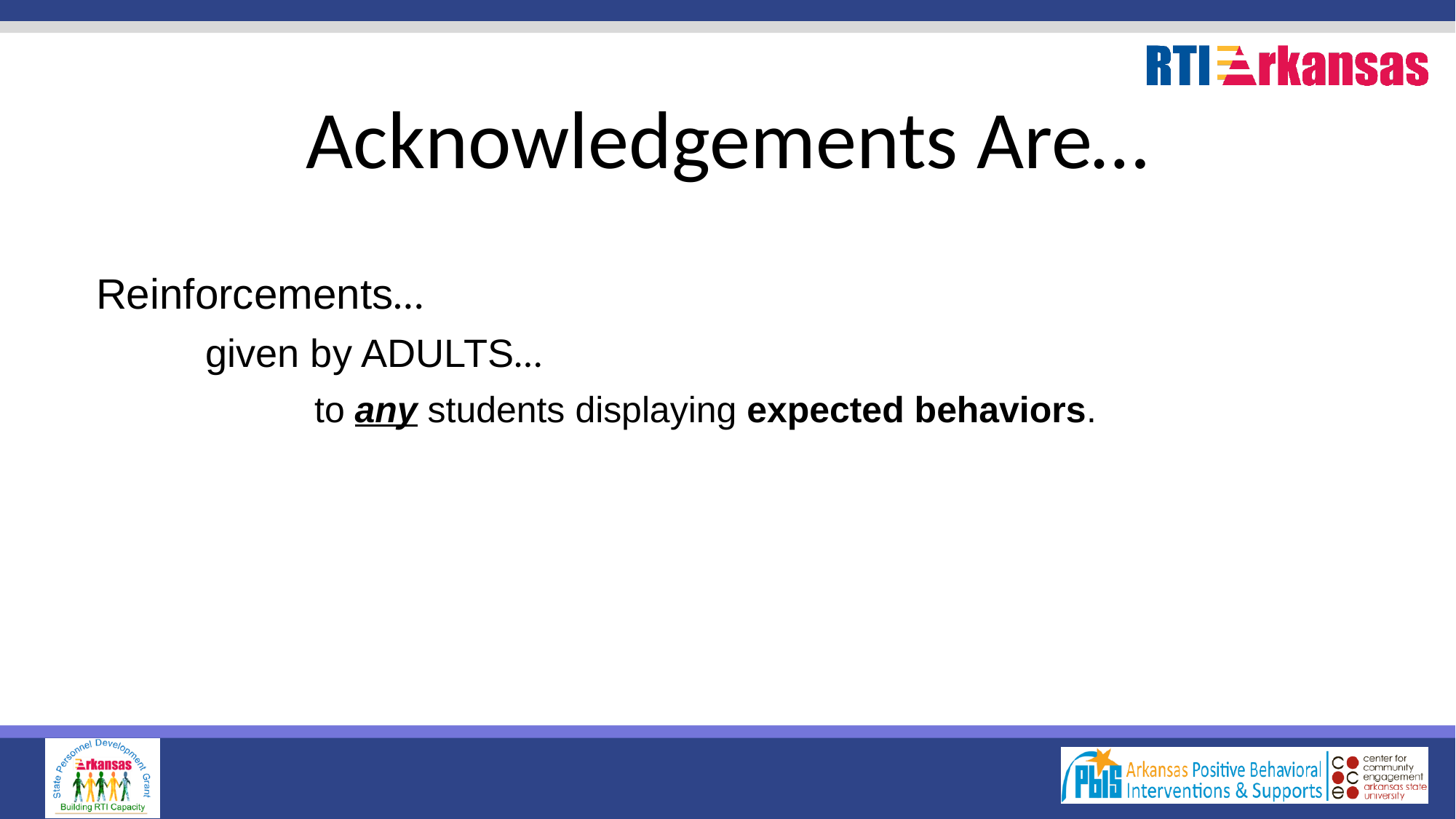

# Acknowledgements Are…
Reinforcements…
	given by ADULTS…
		to any students displaying expected behaviors.